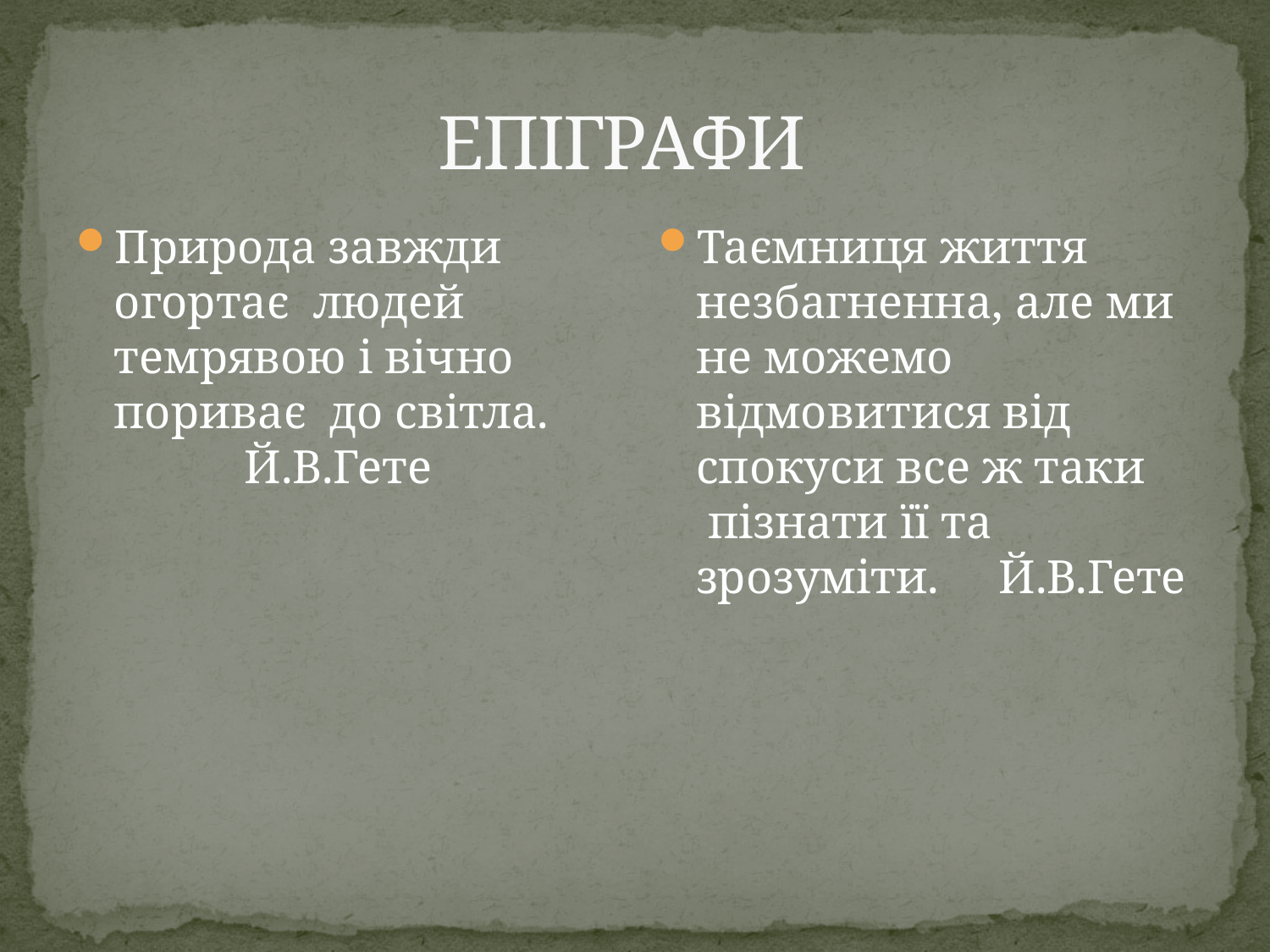

# ЕПІГРАФИ
Природа завжди огортає  людей темрявою і вічно пориває  до світла.                 Й.В.Гете
Таємниця життя незбагненна, але ми не можемо відмовитися від спокуси все ж таки      пізнати її та зрозуміти.     Й.В.Гете